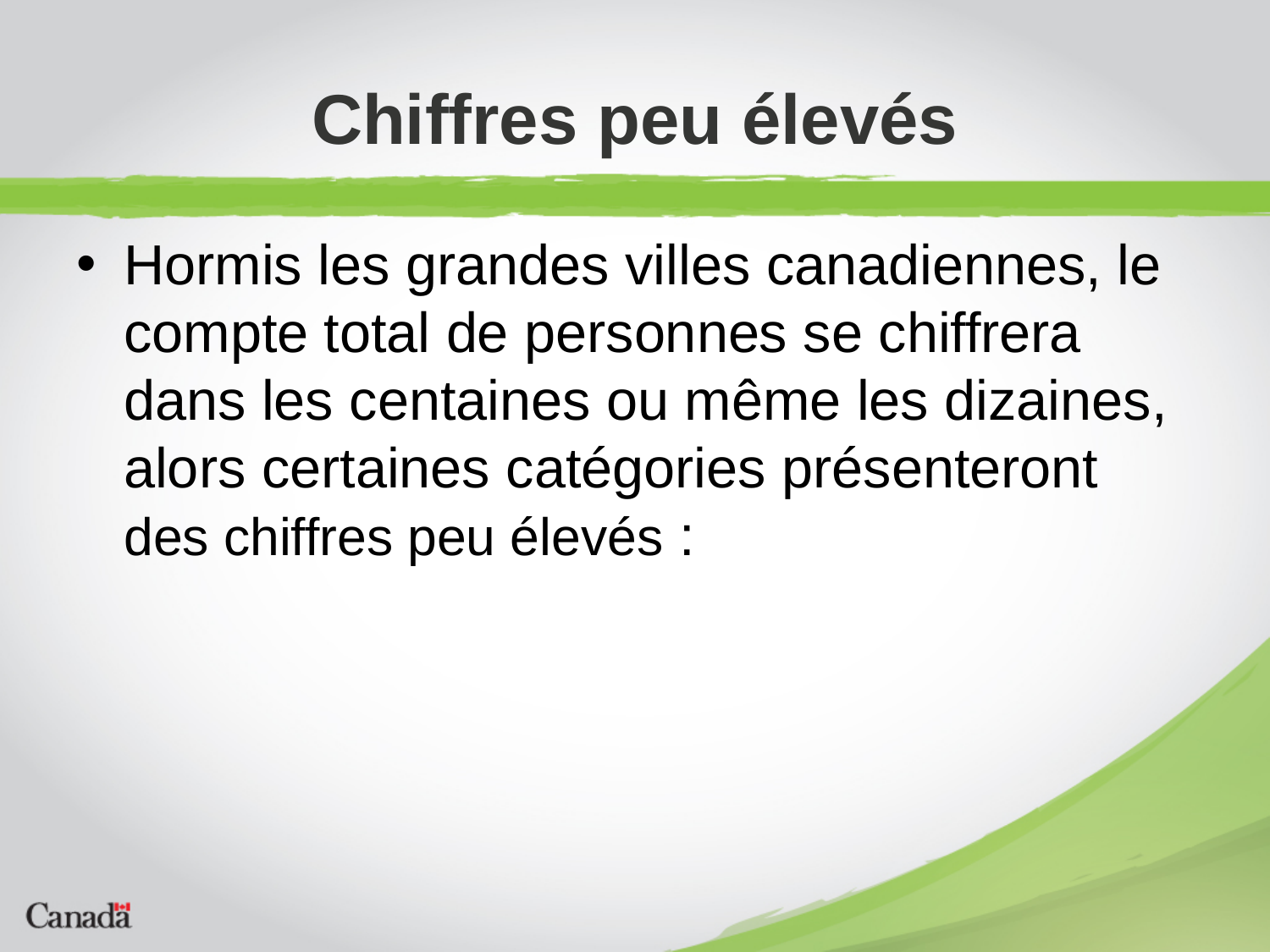

# Chiffres peu élevés
Hormis les grandes villes canadiennes, le compte total de personnes se chiffrera dans les centaines ou même les dizaines, alors certaines catégories présenteront des chiffres peu élevés :